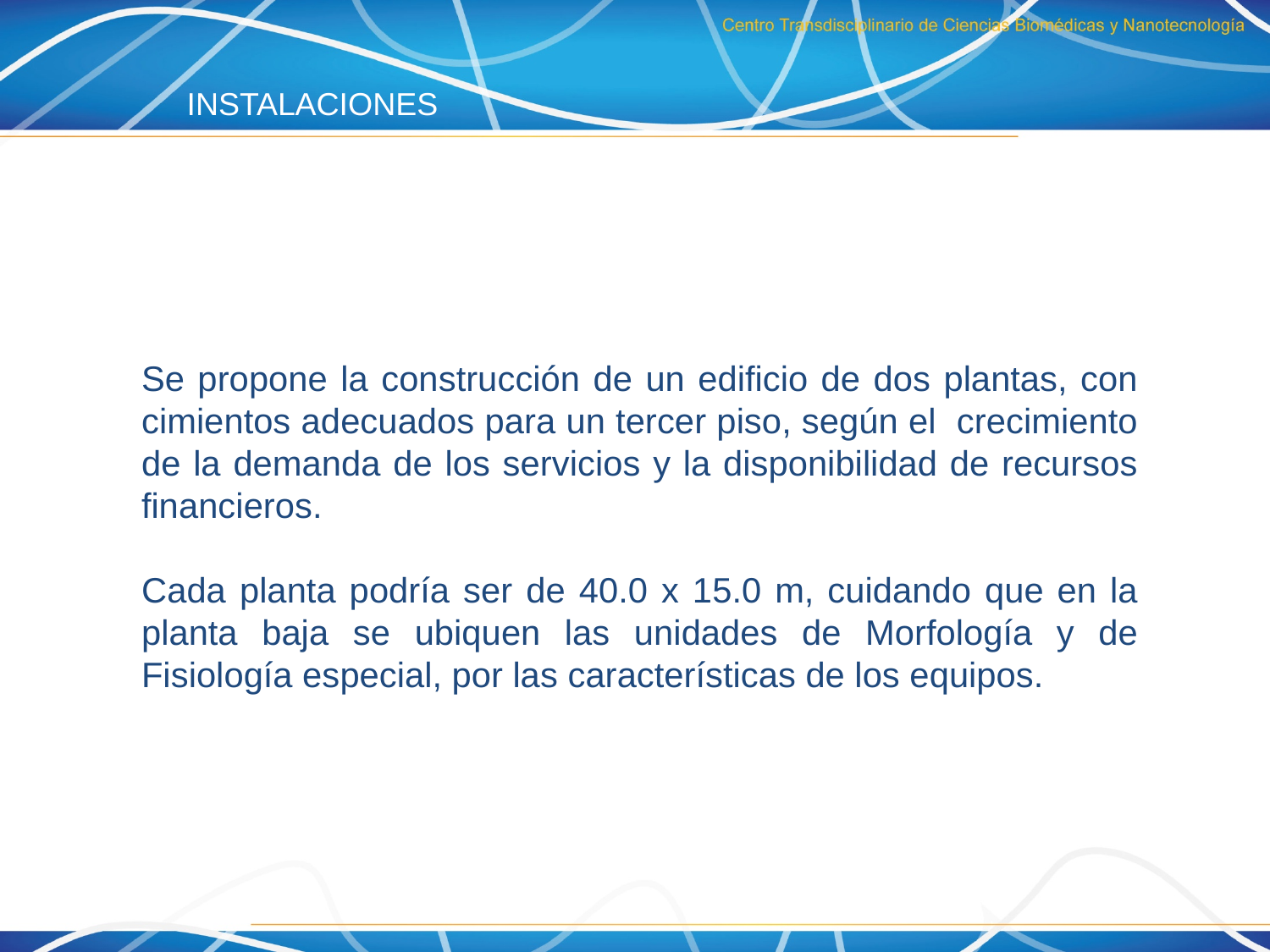

INSTALACIONES
Se propone la construcción de un edificio de dos plantas, con cimientos adecuados para un tercer piso, según el  crecimiento de la demanda de los servicios y la disponibilidad de recursos financieros.

Cada planta podría ser de 40.0 x 15.0 m, cuidando que en la planta baja se ubiquen las unidades de Morfología y de Fisiología especial, por las características de los equipos.